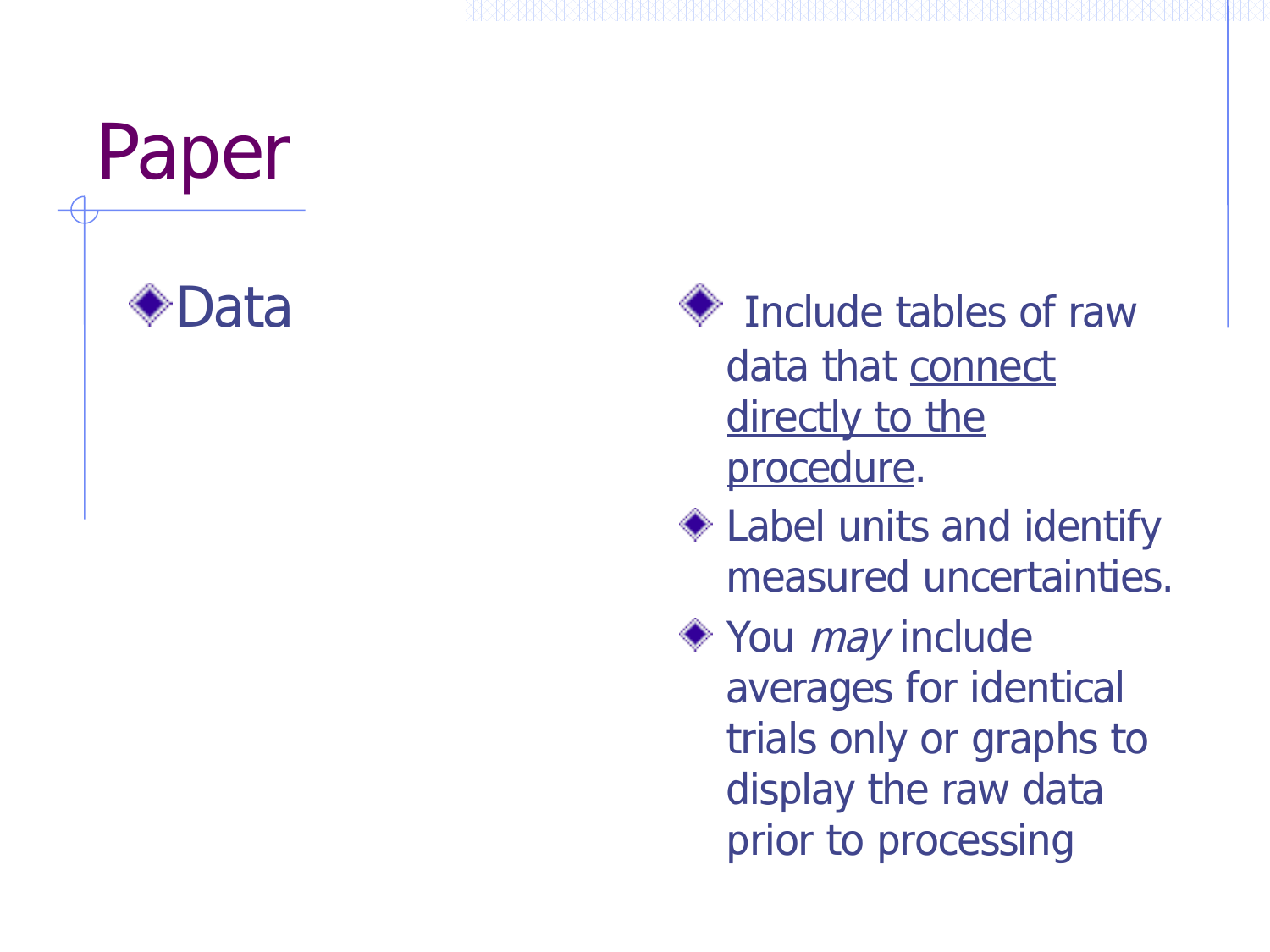

# Paper
Data
 Include tables of raw data that connect directly to the procedure.
Label units and identify measured uncertainties.
You may include averages for identical trials only or graphs to display the raw data prior to processing